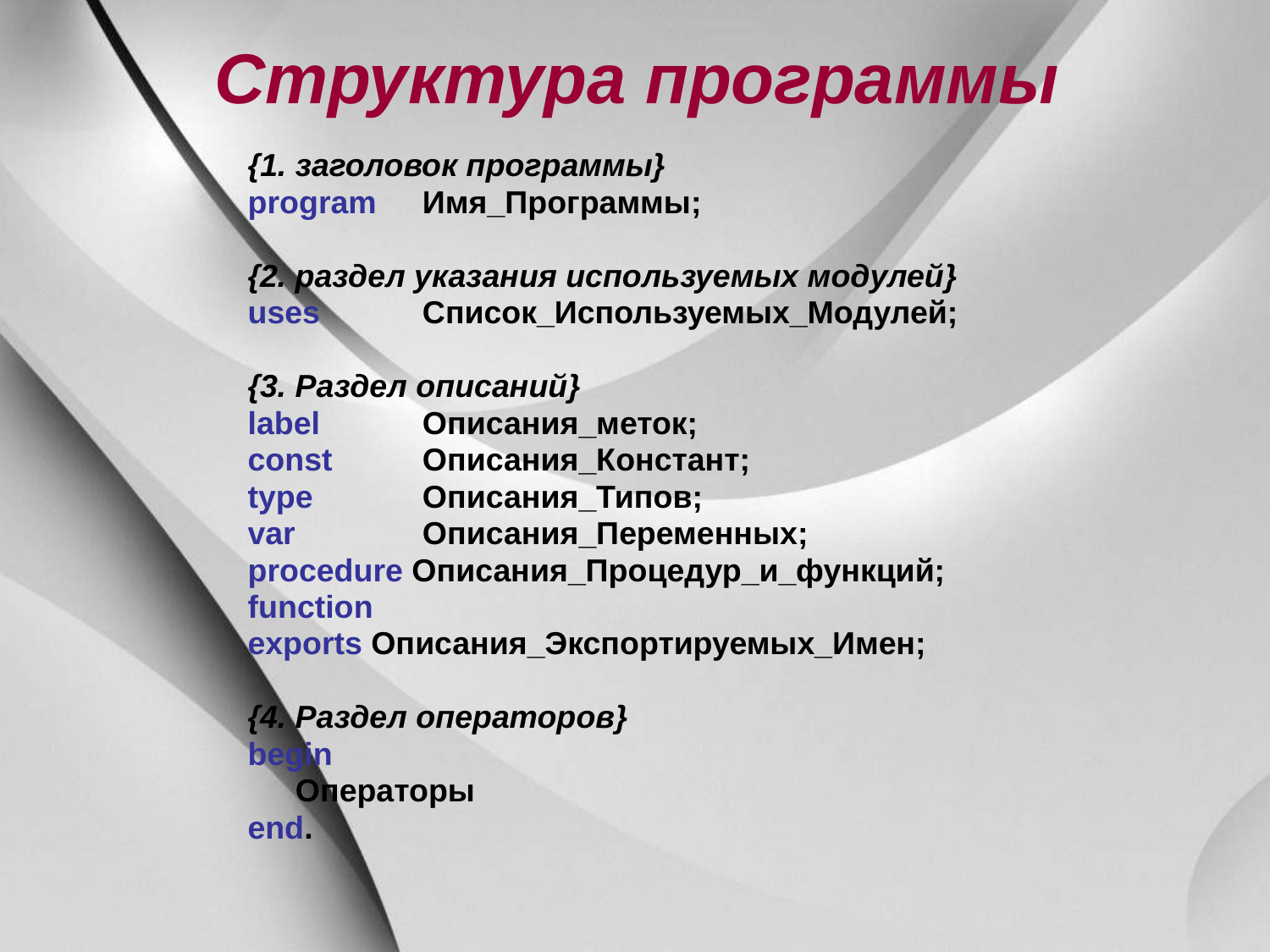

# Структура программы
{1. заголовок программы}
program 	Имя_Программы;

{2. раздел указания используемых модулей}
uses 	Список_Используемых_Модулей;

{3. Раздел описаний}
label 	Описания_меток;
const 	Описания_Констант;
type 	Описания_Типов;
var 	Описания_Переменных;
procedure Описания_Процедур_и_функций;
function
exports Описания_Экспортируемых_Имен;

{4. Раздел операторов}
begin
	Операторы
end.